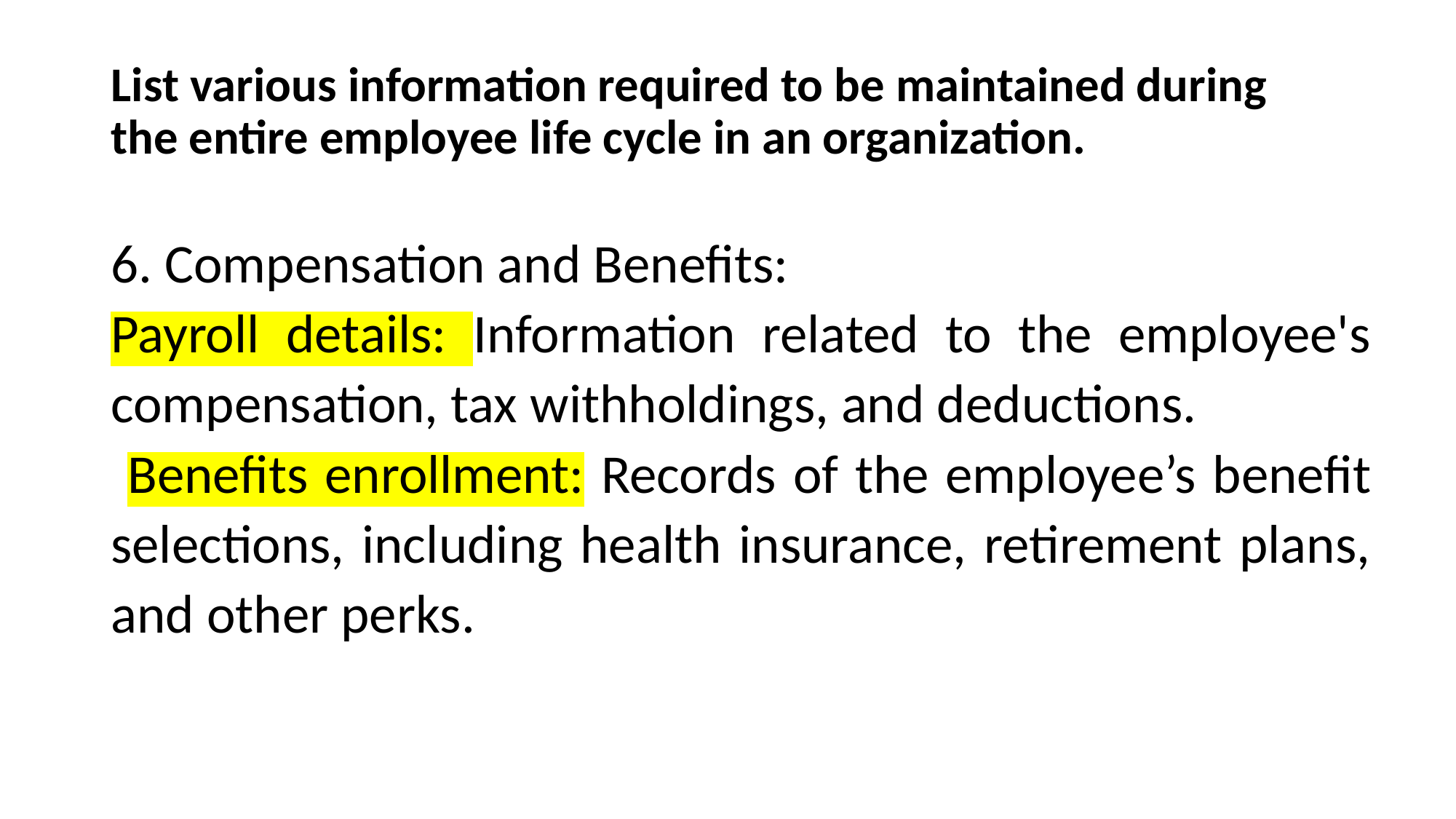

# List various information required to be maintained during the entire employee life cycle in an organization.
6. Compensation and Benefits:
Payroll details: Information related to the employee's compensation, tax withholdings, and deductions.
 Benefits enrollment: Records of the employee’s benefit selections, including health insurance, retirement plans, and other perks.